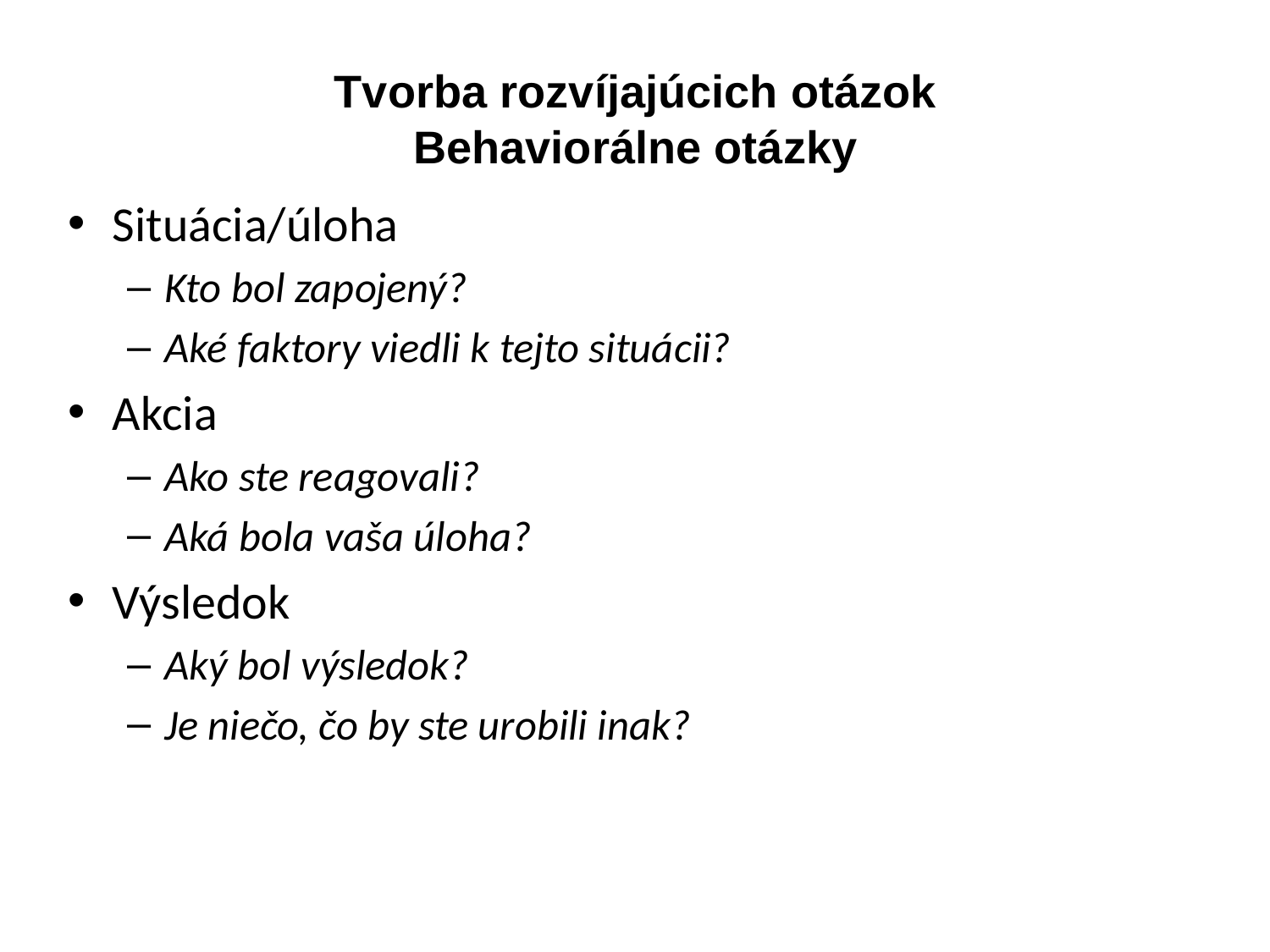

# Tvorba rozvíjajúcich otázok Behaviorálne otázky
Situácia/úloha
Kto bol zapojený?
Aké faktory viedli k tejto situácii?
Akcia
Ako ste reagovali?
Aká bola vaša úloha?
Výsledok
Aký bol výsledok?
Je niečo, čo by ste urobili inak?